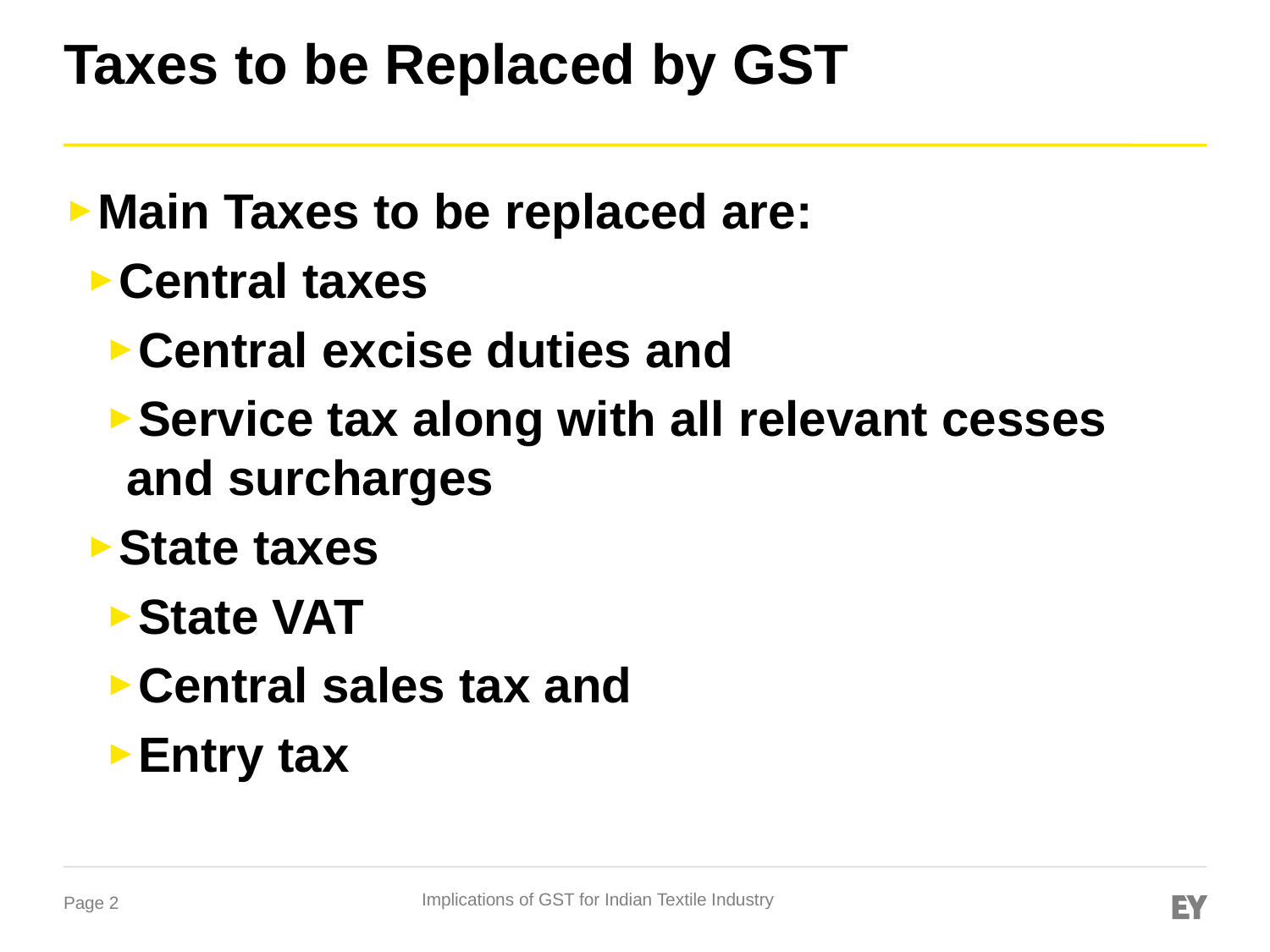

# Taxes to be Replaced by GST
Main Taxes to be replaced are:
Central taxes
Central excise duties and
Service tax along with all relevant cesses and surcharges
State taxes
State VAT
Central sales tax and
Entry tax
Implications of GST for Indian Textile Industry